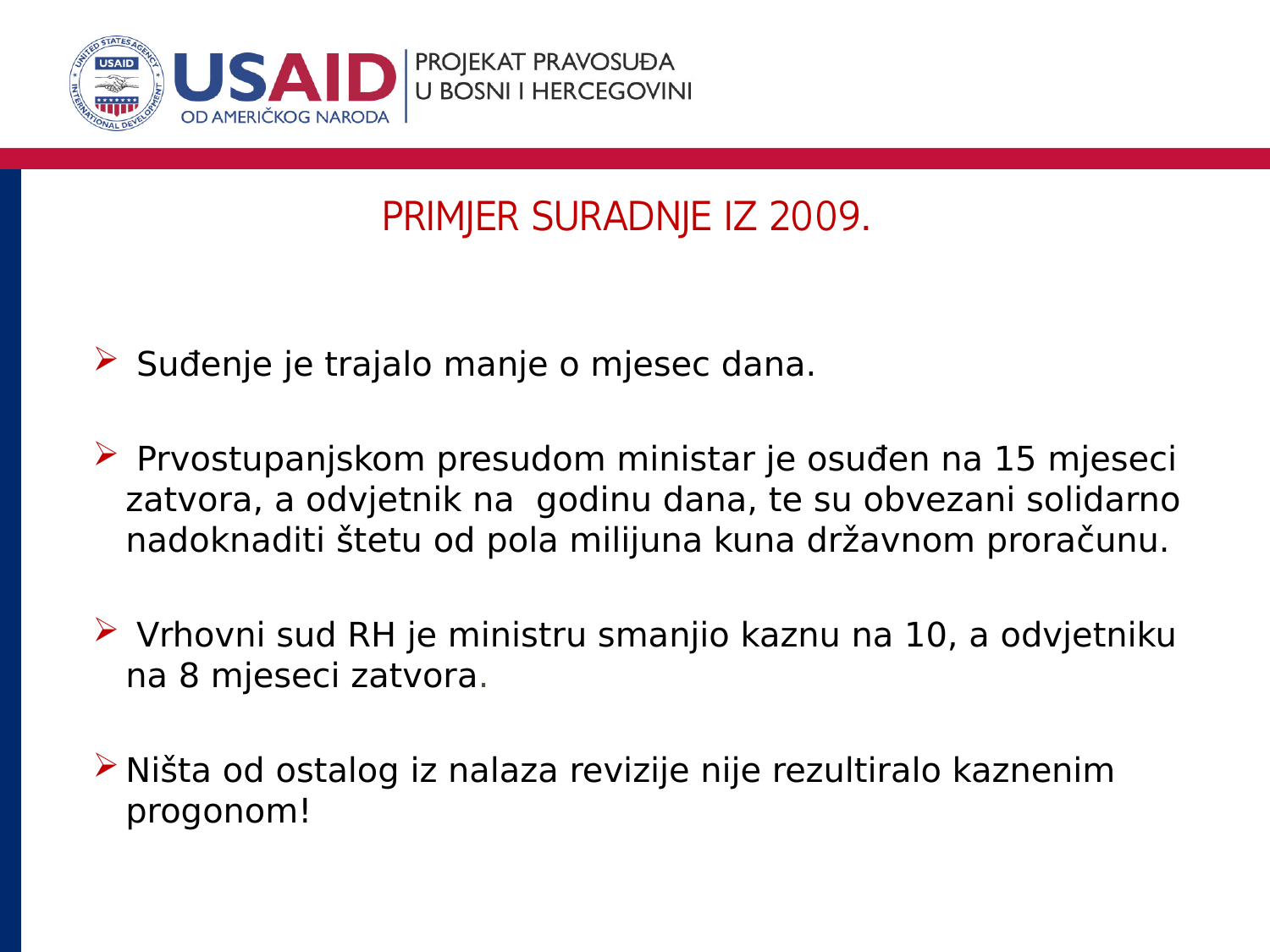

# PRIMJER suradnje iz 2009.
 Suđenje je trajalo manje o mjesec dana.

 Prvostupanjskom presudom ministar je osuđen na 15 mjeseci zatvora, a odvjetnik na  godinu dana, te su obvezani solidarno nadoknaditi štetu od pola milijuna kuna državnom proračunu.

 Vrhovni sud RH je ministru smanjio kaznu na 10, a odvjetniku na 8 mjeseci zatvora.

Ništa od ostalog iz nalaza revizije nije rezultiralo kaznenim progonom!